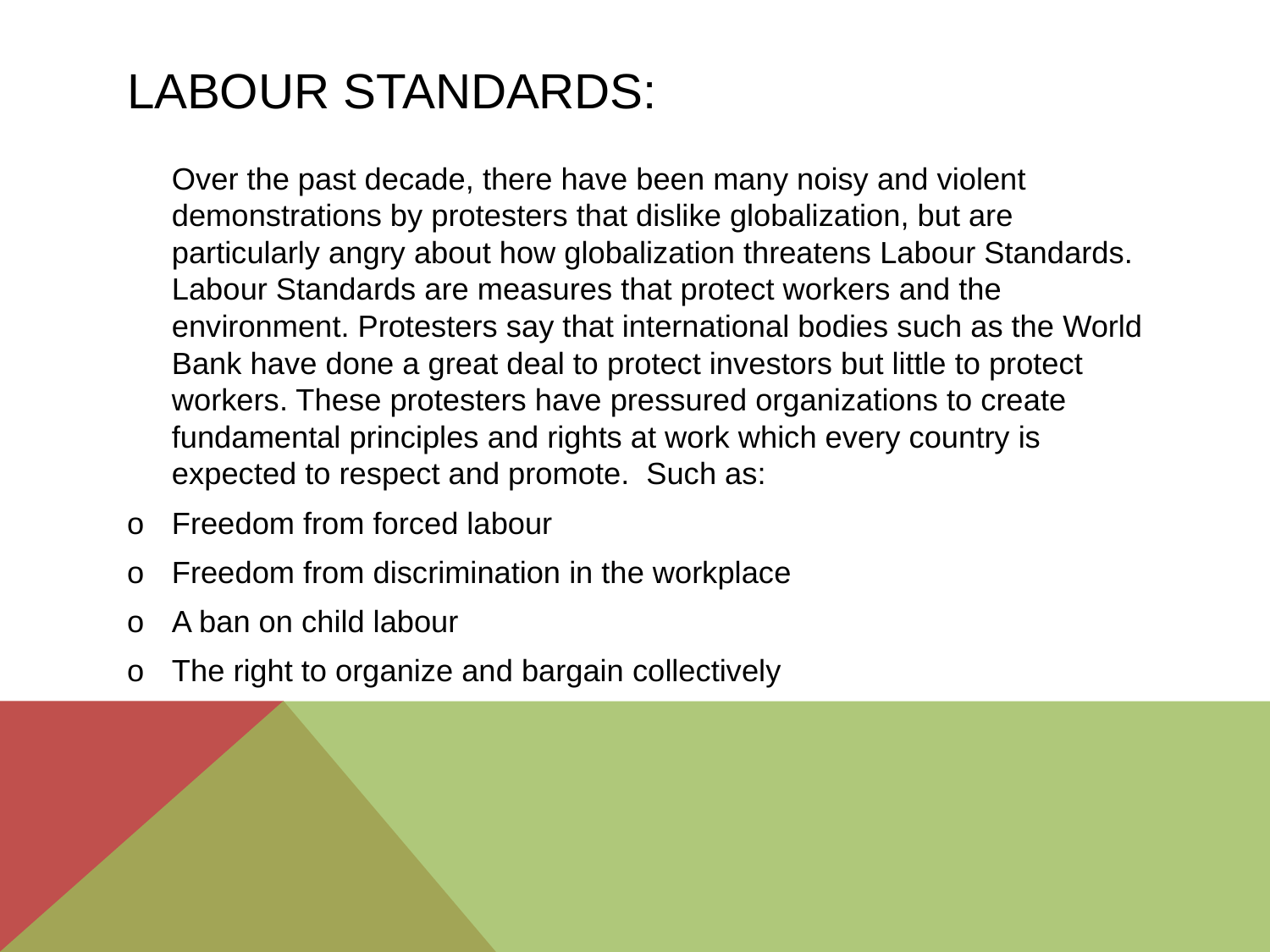

# Labour Standards:
	Over the past decade, there have been many noisy and violent demonstrations by protesters that dislike globalization, but are particularly angry about how globalization threatens Labour Standards. Labour Standards are measures that protect workers and the environment. Protesters say that international bodies such as the World Bank have done a great deal to protect investors but little to protect workers. These protesters have pressured organizations to create fundamental principles and rights at work which every country is expected to respect and promote.  Such as:
o	Freedom from forced labour
o	Freedom from discrimination in the workplace
o	A ban on child labour
o	The right to organize and bargain collectively